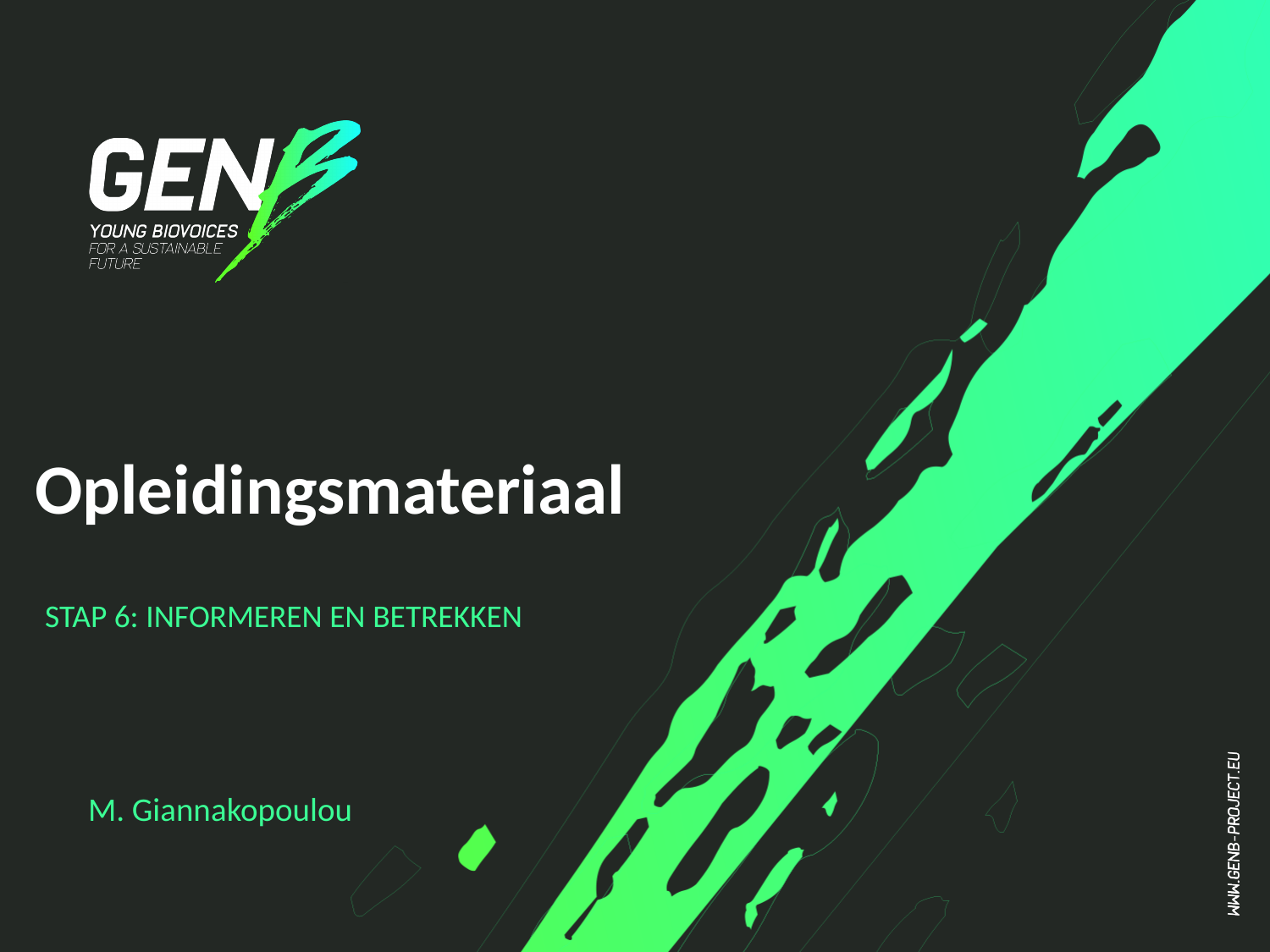

# Opleidingsmateriaal
STAP 6: INFORMEREN EN BETREKKEN
M. Giannakopoulou